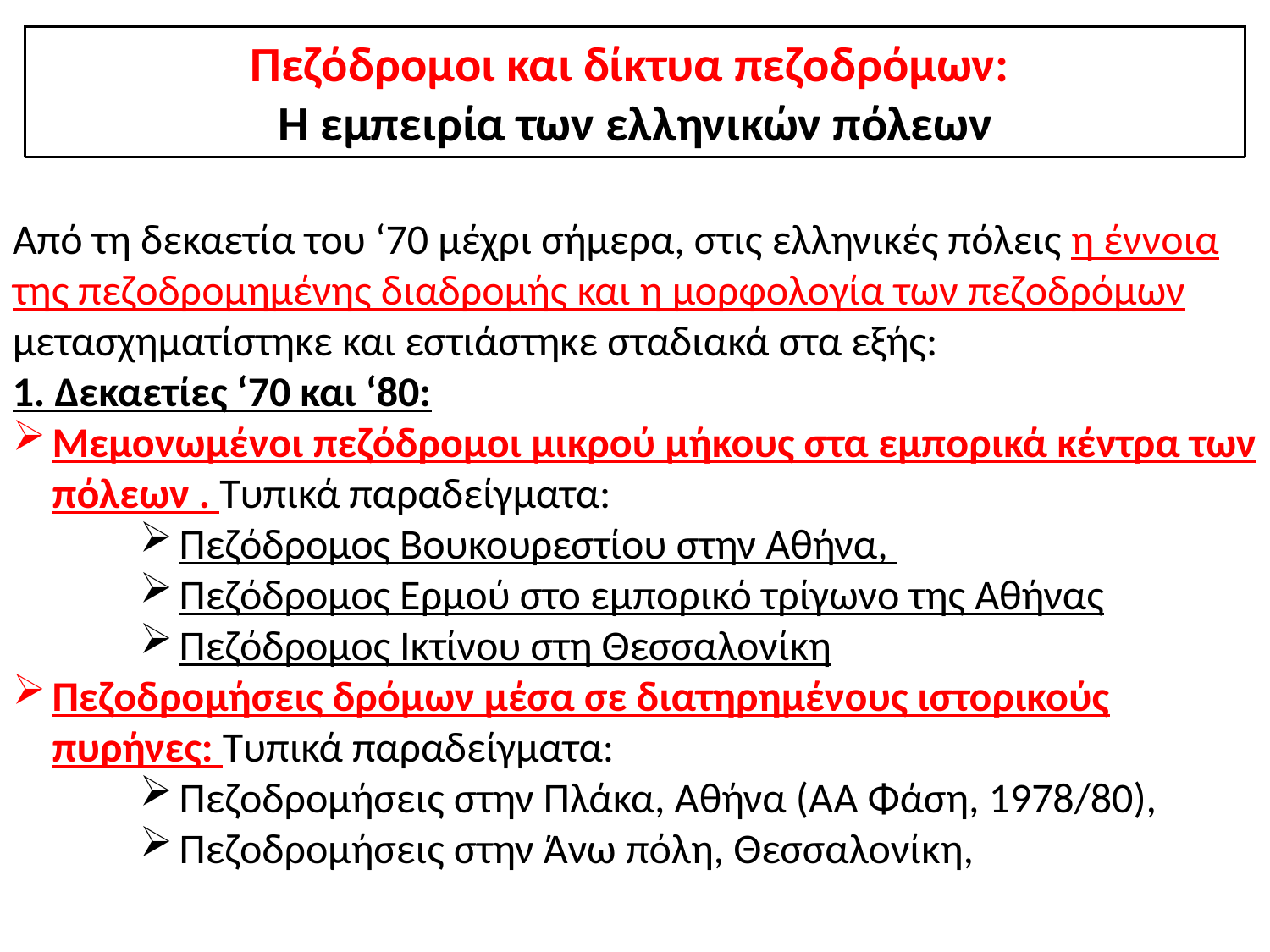

Πεζόδρομοι και δίκτυα πεζοδρόμων:
Η εμπειρία των ελληνικών πόλεων
Από τη δεκαετία του ‘70 μέχρι σήμερα, στις ελληνικές πόλεις η έννοια της πεζοδρομημένης διαδρομής και η μορφολογία των πεζοδρόμων μετασχηματίστηκε και εστιάστηκε σταδιακά στα εξής:
1. Δεκαετίες ‘70 και ‘80:
Μεμονωμένοι πεζόδρομοι μικρού μήκους στα εμπορικά κέντρα των πόλεων . Τυπικά παραδείγματα:
Πεζόδρομος Βουκουρεστίου στην Αθήνα,
Πεζόδρομος Ερμού στο εμπορικό τρίγωνο της Αθήνας
Πεζόδρομος Ικτίνου στη Θεσσαλονίκη
Πεζοδρομήσεις δρόμων μέσα σε διατηρημένους ιστορικούς πυρήνες: Τυπικά παραδείγματα:
Πεζοδρομήσεις στην Πλάκα, Αθήνα (ΑΆ Φάση, 1978/80),
Πεζοδρομήσεις στην Άνω πόλη, Θεσσαλονίκη,